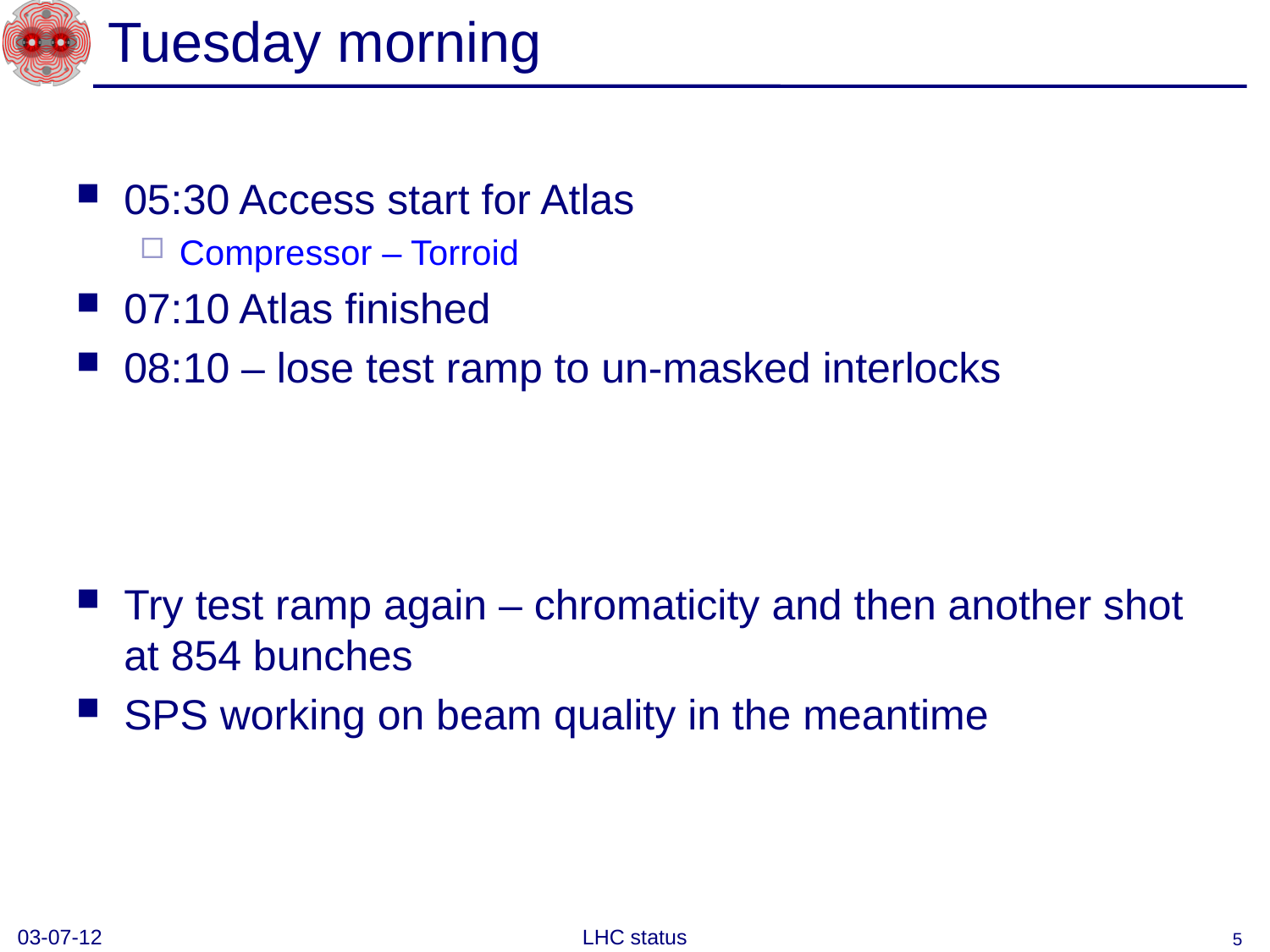

# Tuesday morning
05:30 Access start for Atlas
Compressor – Torroid
07:10 Atlas finished
08:10 – lose test ramp to un-masked interlocks

Try test ramp again – chromaticity and then another shot at 854 bunches
SPS working on beam quality in the meantime
03-07-12
LHC status
5